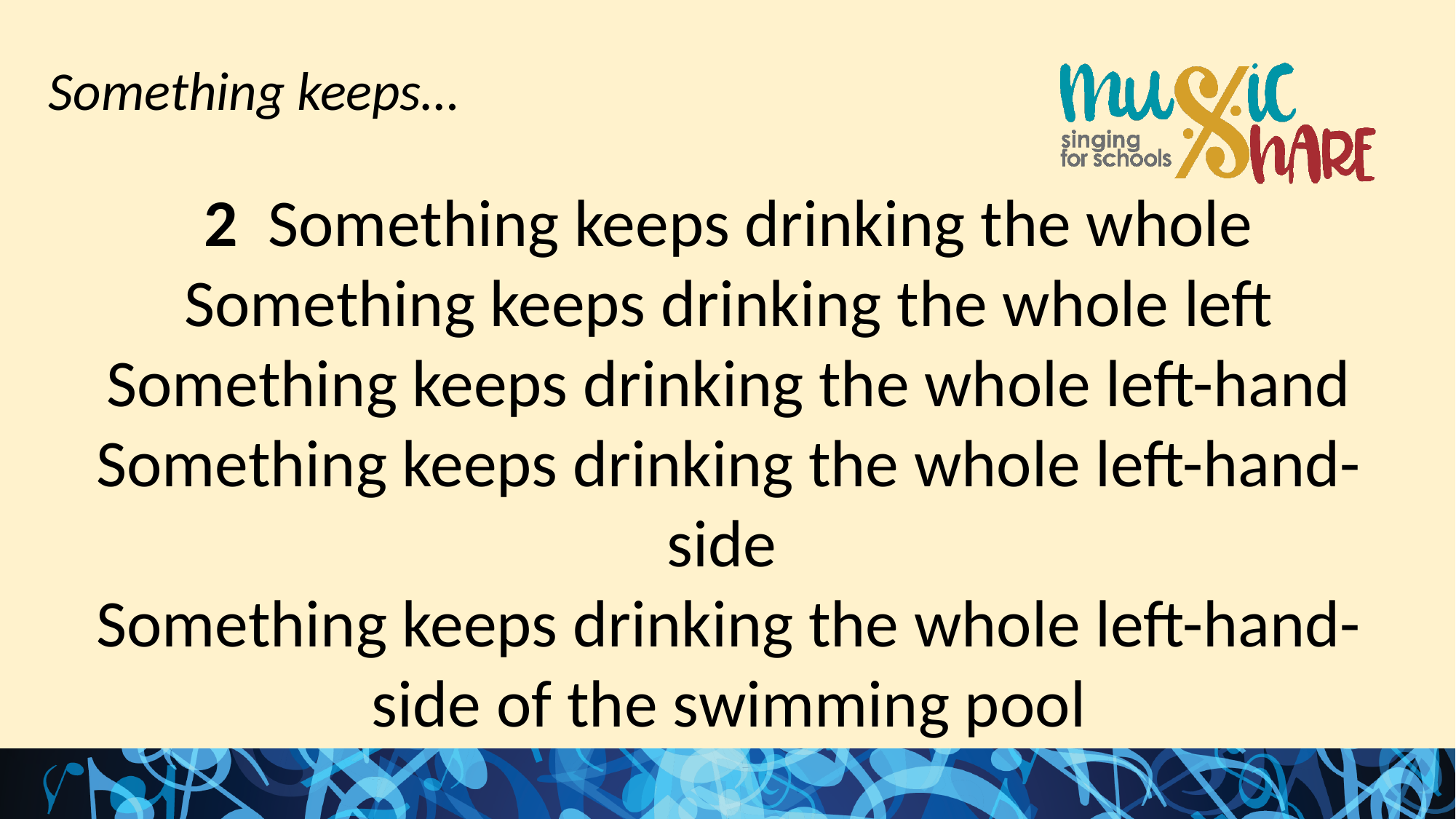

Something keeps…

2  Something keeps drinking the whole
Something keeps drinking the whole left
Something keeps drinking the whole left-hand
Something keeps drinking the whole left-hand-side
Something keeps drinking the whole left-hand-side of the swimming pool